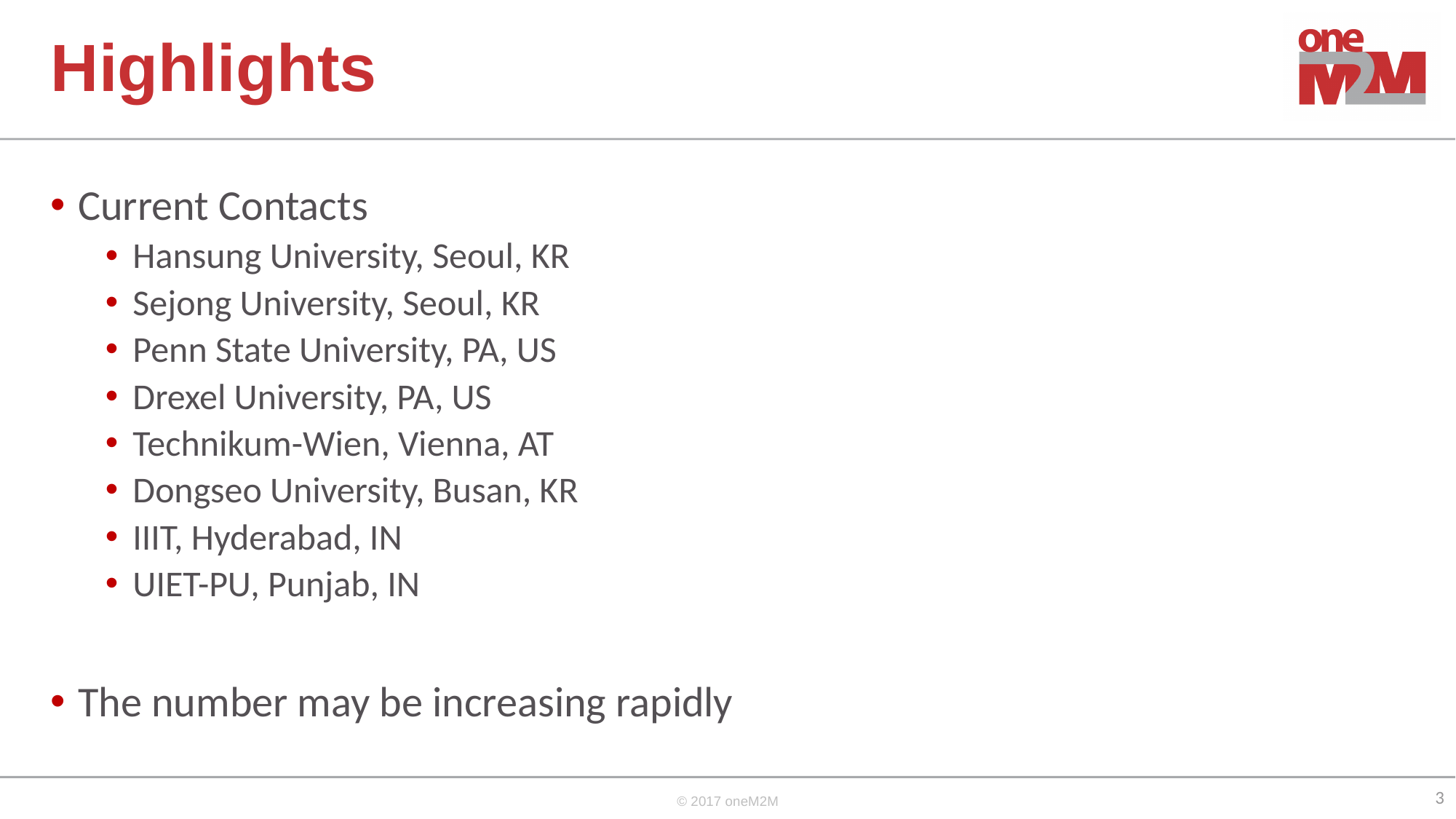

# Highlights
Current Contacts
Hansung University, Seoul, KR
Sejong University, Seoul, KR
Penn State University, PA, US
Drexel University, PA, US
Technikum-Wien, Vienna, AT
Dongseo University, Busan, KR
IIIT, Hyderabad, IN
UIET-PU, Punjab, IN

The number may be increasing rapidly

3